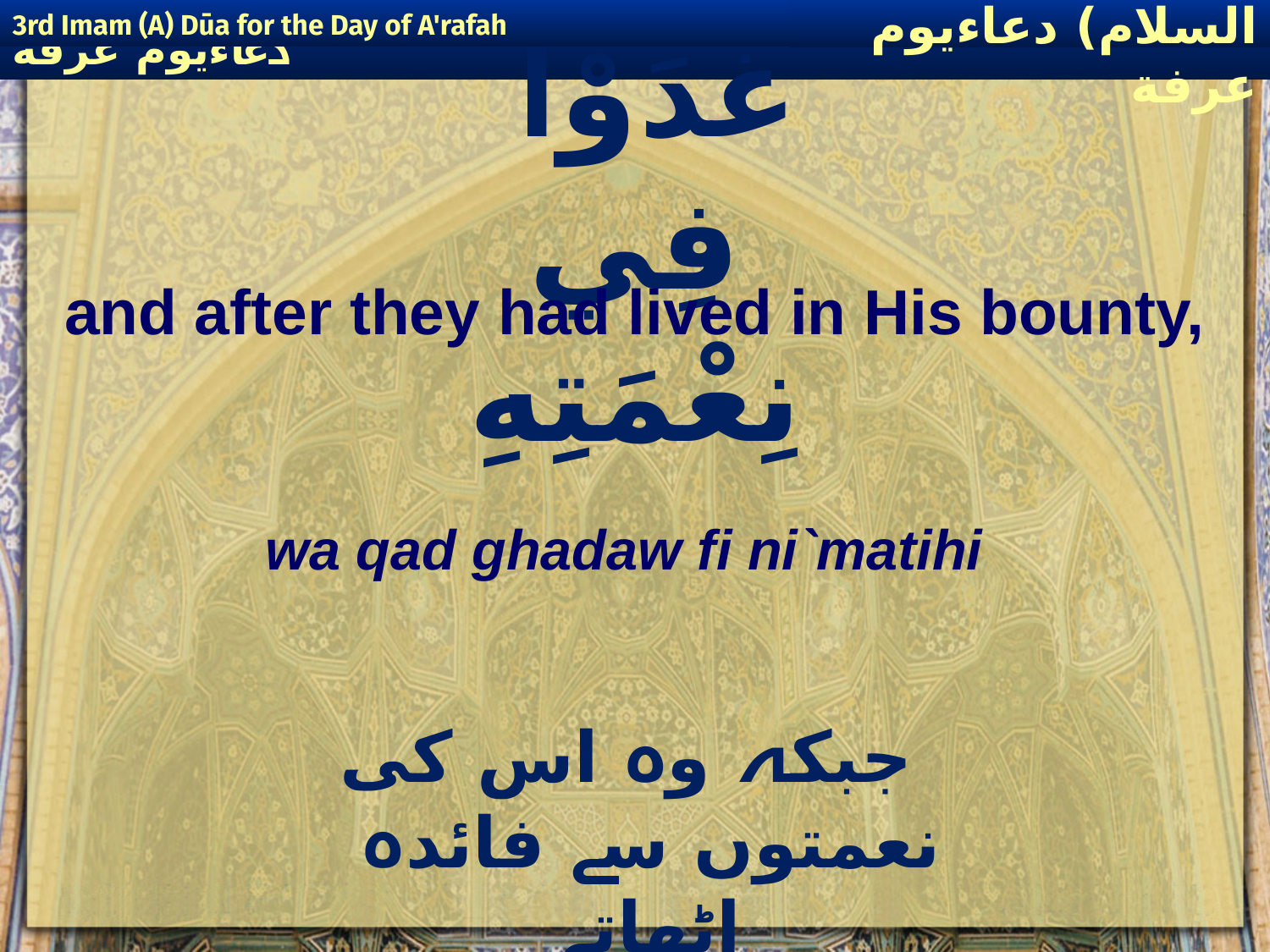

3rd Imam (A) Dūa for the Day of A'rafah
إمام حسين(عليه السلام) دعاءيوم عرفة
# وَقَدْ غَدَوْٱ  فِي نِعْمَتِهِ
and after they had lived in His bounty,
wa qad ghadaw fi ni`matihi
  جبکہ وہ اس کی نعمتوں سے فائدہ اٹھاتے